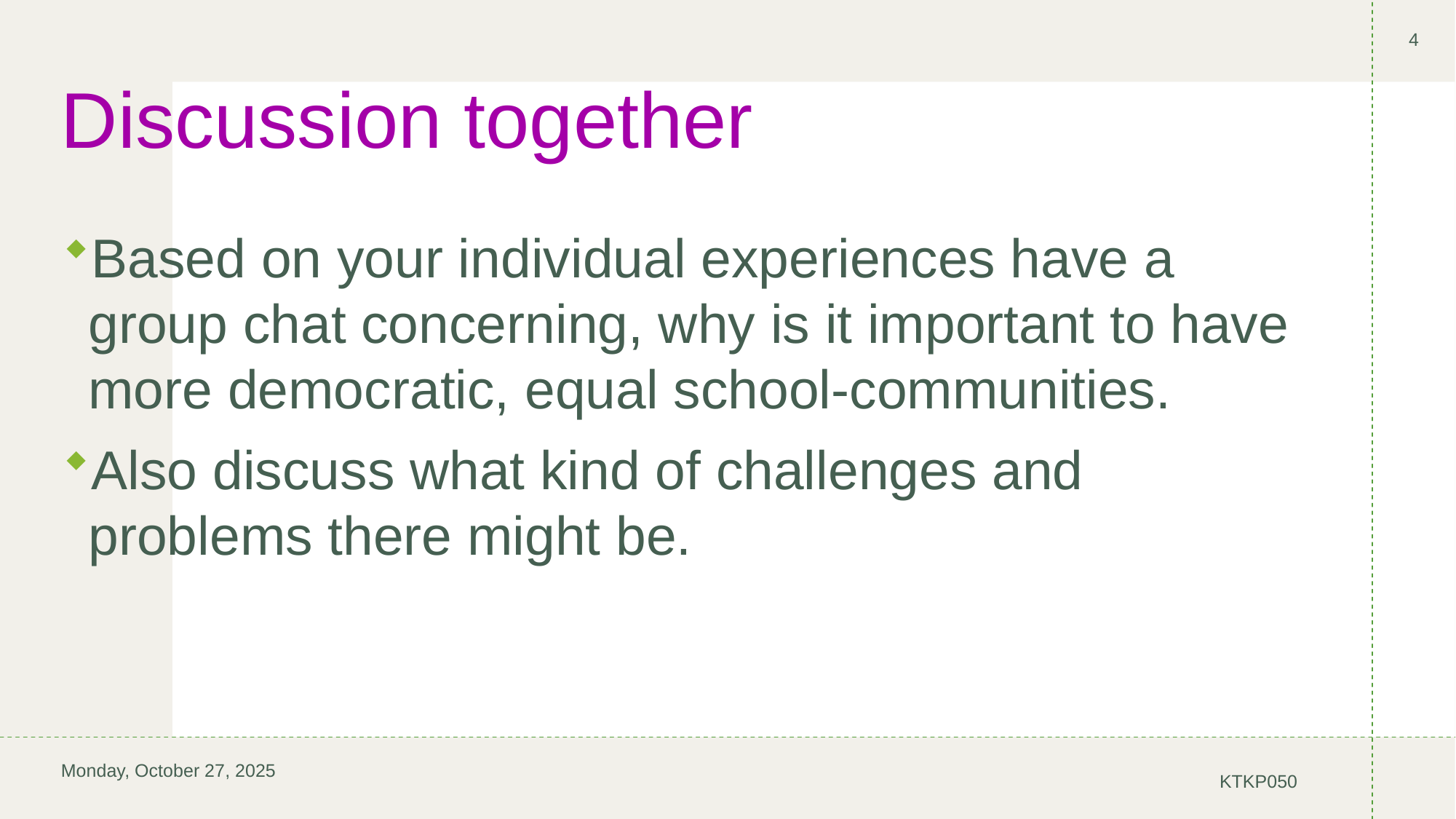

4
# Discussion together
Based on your individual experiences have a group chat concerning, why is it important to have more democratic, equal school-communities.
Also discuss what kind of challenges and problems there might be.
Monday, October 27, 2025

KTKP050